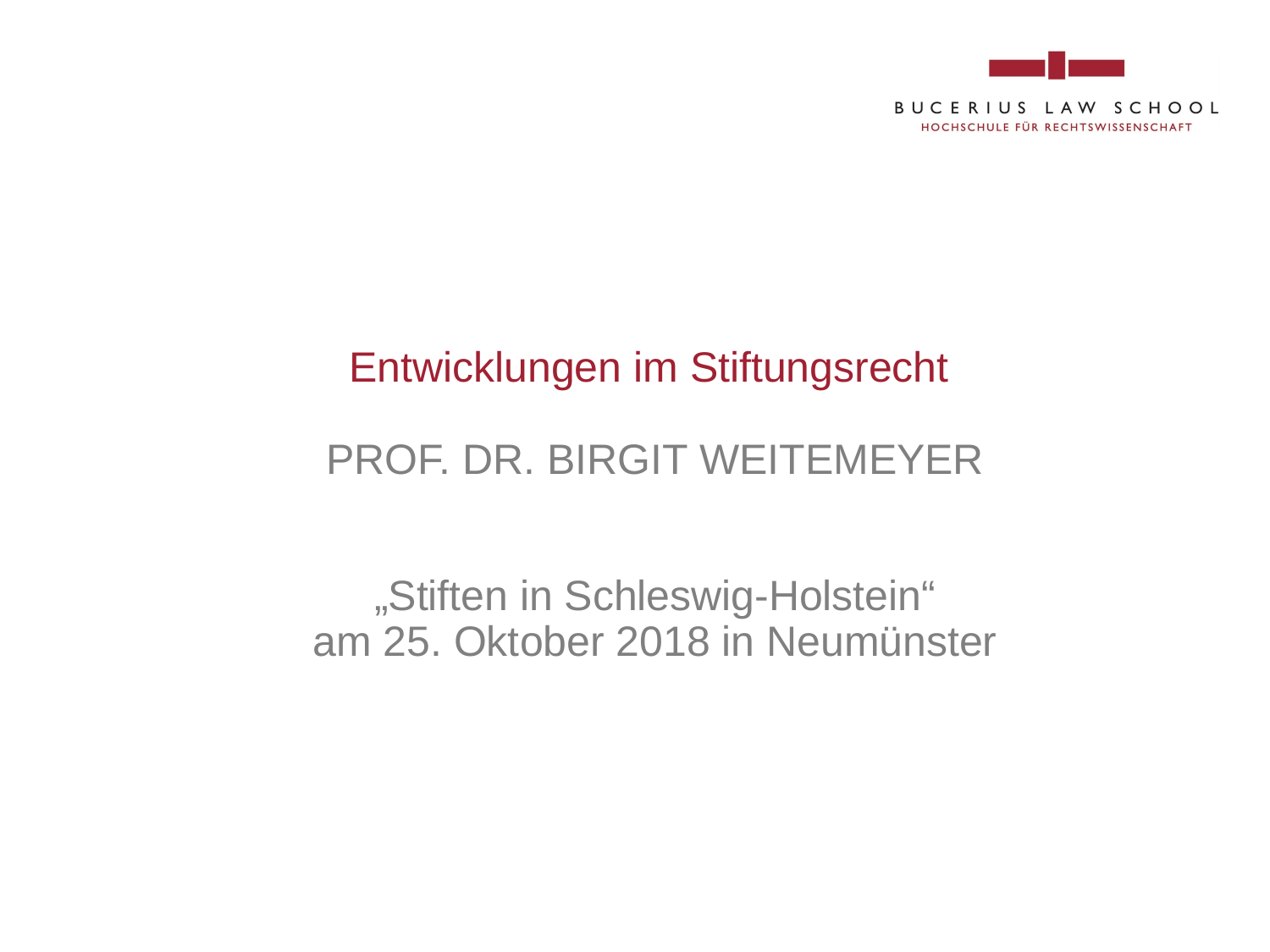

Entwicklungen im Stiftungsrecht

PROF. DR. BIRGIT WEITEMEYER

„Stiften in Schleswig-Holstein“
am 25. Oktober 2018 in Neumünster